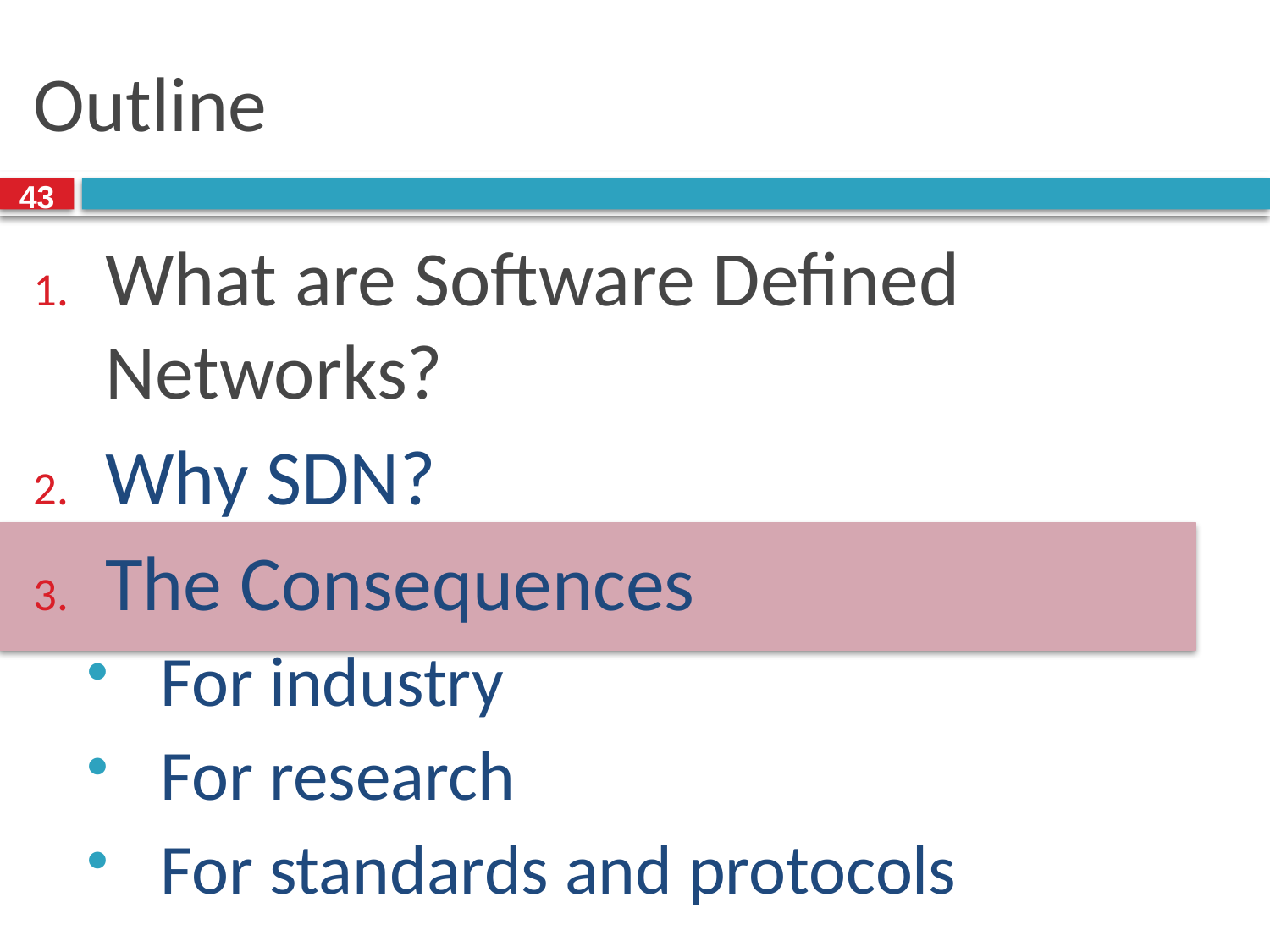

# Outline
43

What are Software Defined Networks?
Why SDN?
The Consequences
For industry
For research
For standards and protocols